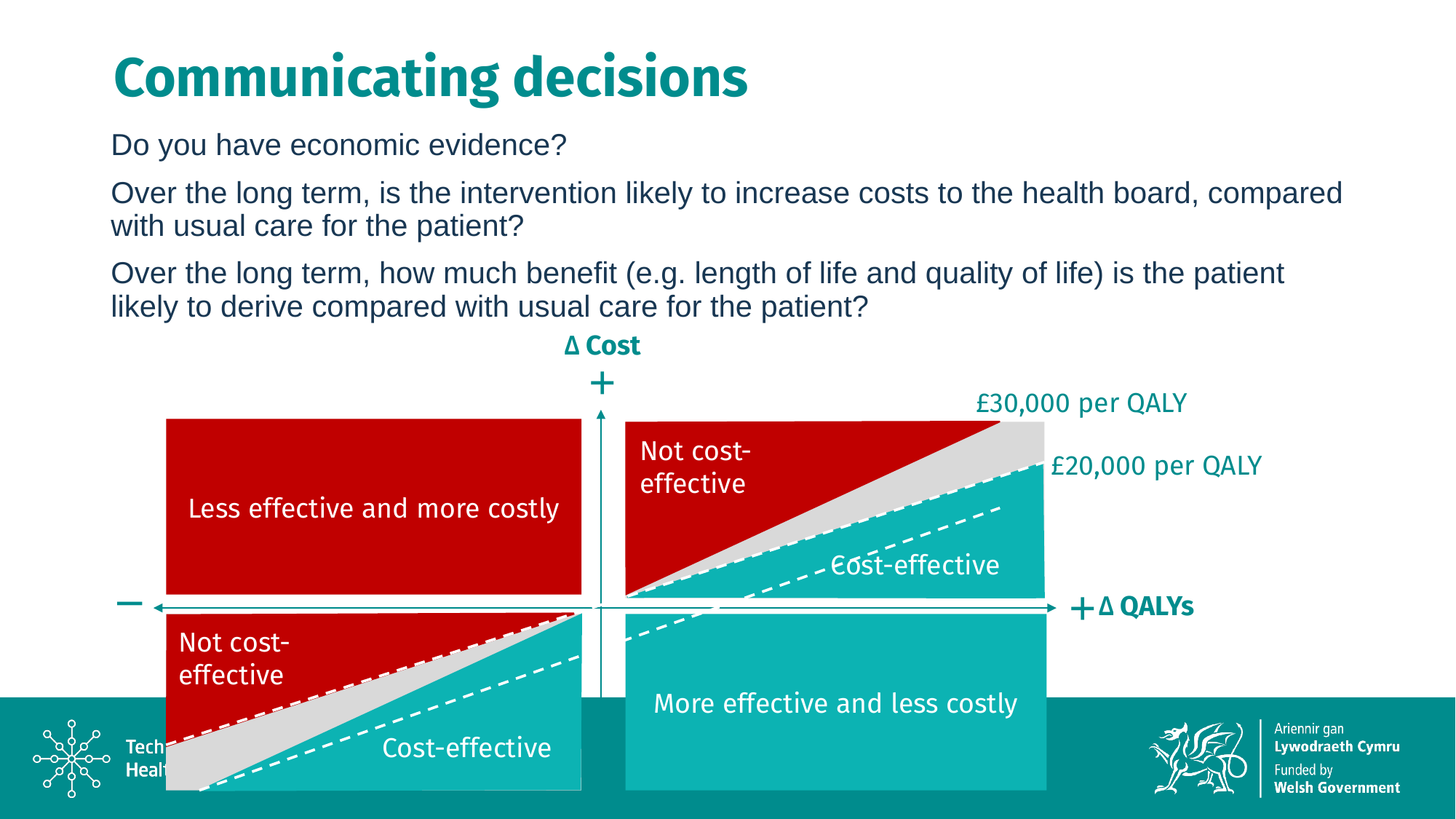

# Communicating decisions
Do you have economic evidence?
Over the long term, is the intervention likely to increase costs to the health board, compared with usual care for the patient?
Over the long term, how much benefit (e.g. length of life and quality of life) is the patient likely to derive compared with usual care for the patient?

Δ Cost

+
£30,000 per QALY

Less effective and more costly

Not cost-effective
£20,000 per QALY

Cost-effective
_
+
Δ QALYs

More effective and less costly

Not cost-effective
Cost-effective
_